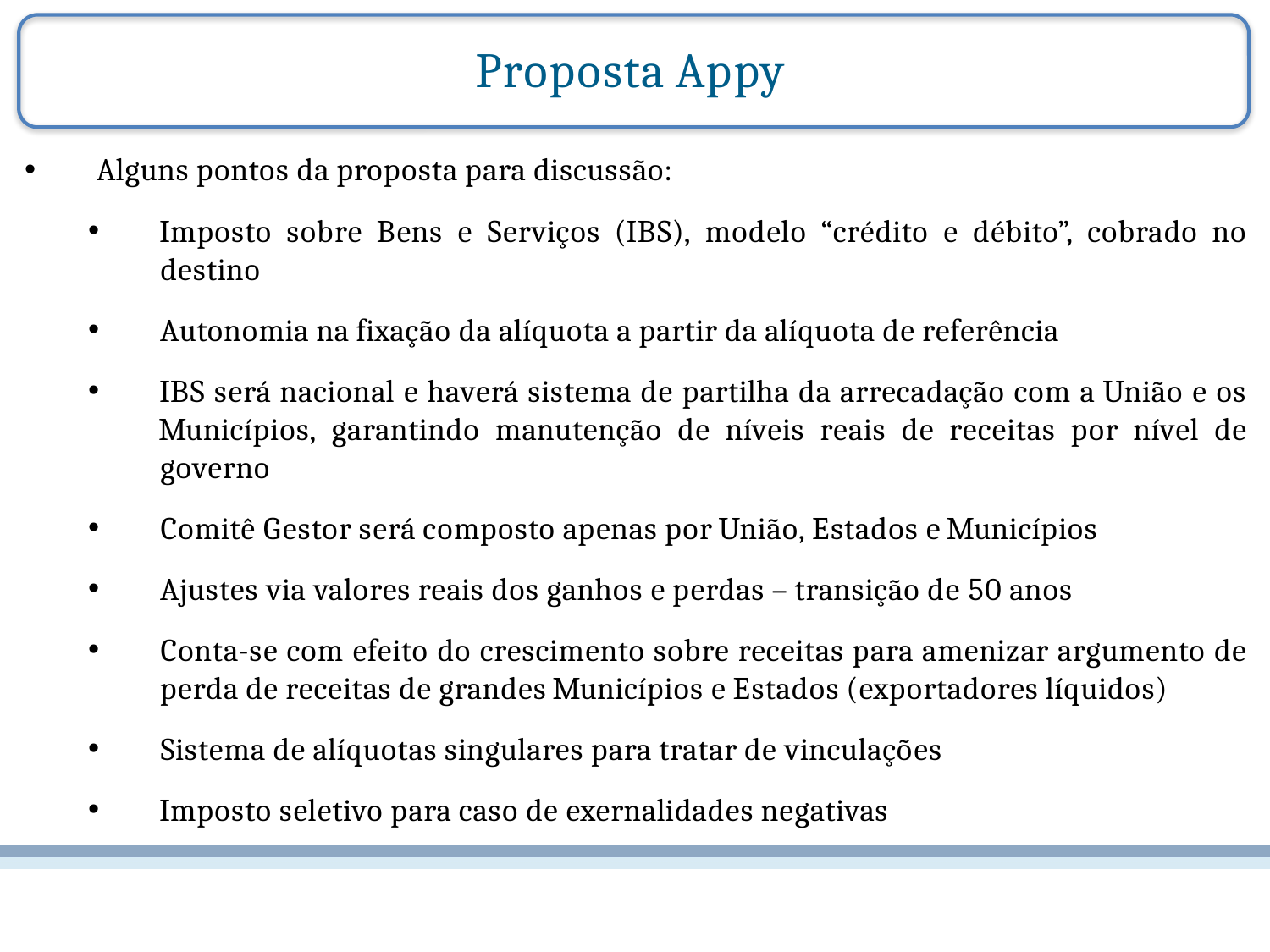

Proposta Appy
Alguns pontos da proposta para discussão:
Imposto sobre Bens e Serviços (IBS), modelo “crédito e débito”, cobrado no destino
Autonomia na fixação da alíquota a partir da alíquota de referência
IBS será nacional e haverá sistema de partilha da arrecadação com a União e os Municípios, garantindo manutenção de níveis reais de receitas por nível de governo
Comitê Gestor será composto apenas por União, Estados e Municípios
Ajustes via valores reais dos ganhos e perdas – transição de 50 anos
Conta-se com efeito do crescimento sobre receitas para amenizar argumento de perda de receitas de grandes Municípios e Estados (exportadores líquidos)
Sistema de alíquotas singulares para tratar de vinculações
Imposto seletivo para caso de exernalidades negativas